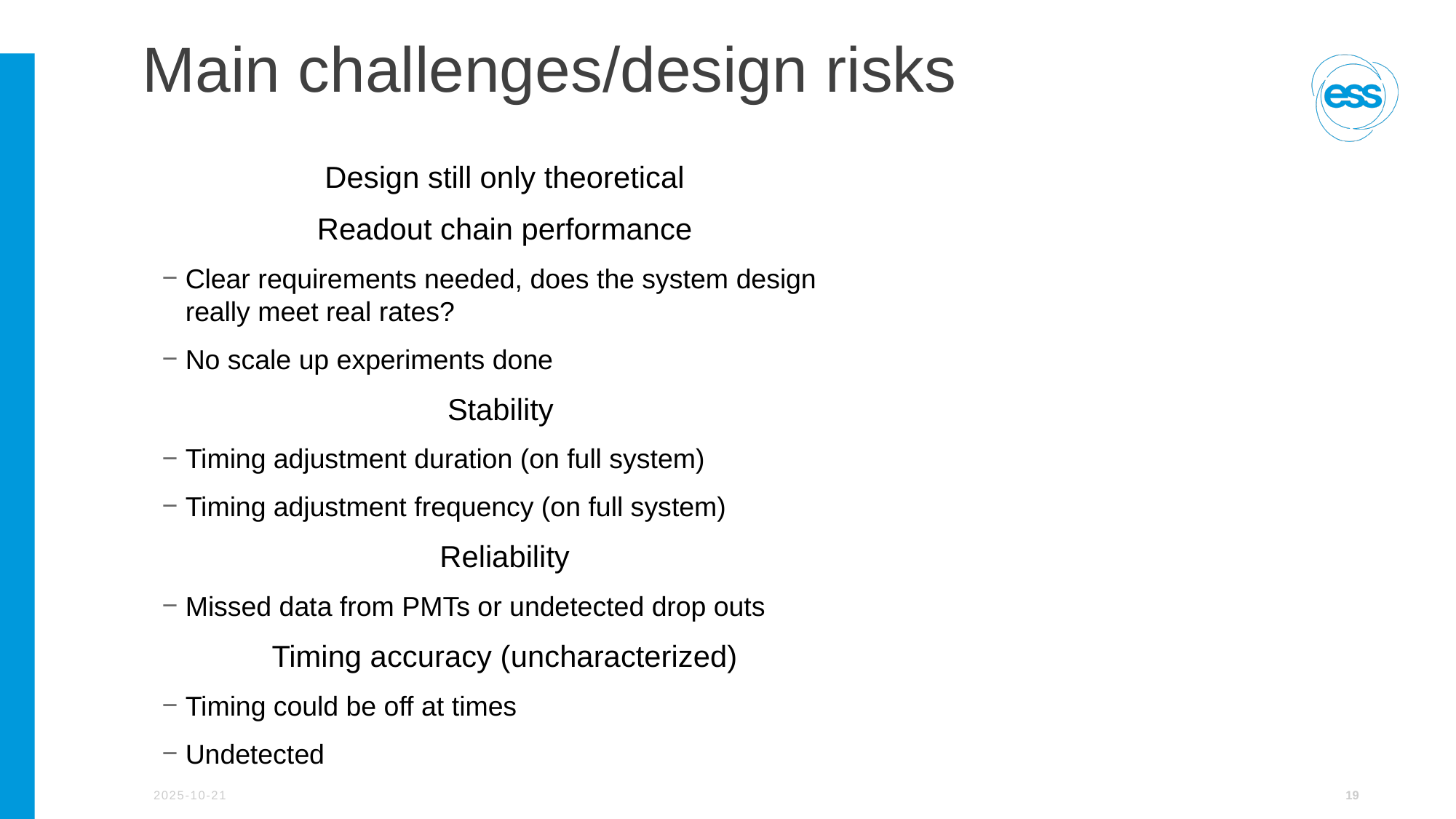

# Main challenges/design risks
Design still only theoretical
Readout chain performance
Clear requirements needed, does the system design really meet real rates?
No scale up experiments done
Stability
Timing adjustment duration (on full system)
Timing adjustment frequency (on full system)
Reliability
Missed data from PMTs or undetected drop outs
Timing accuracy (uncharacterized)
Timing could be off at times
Undetected

2025-10-21
19